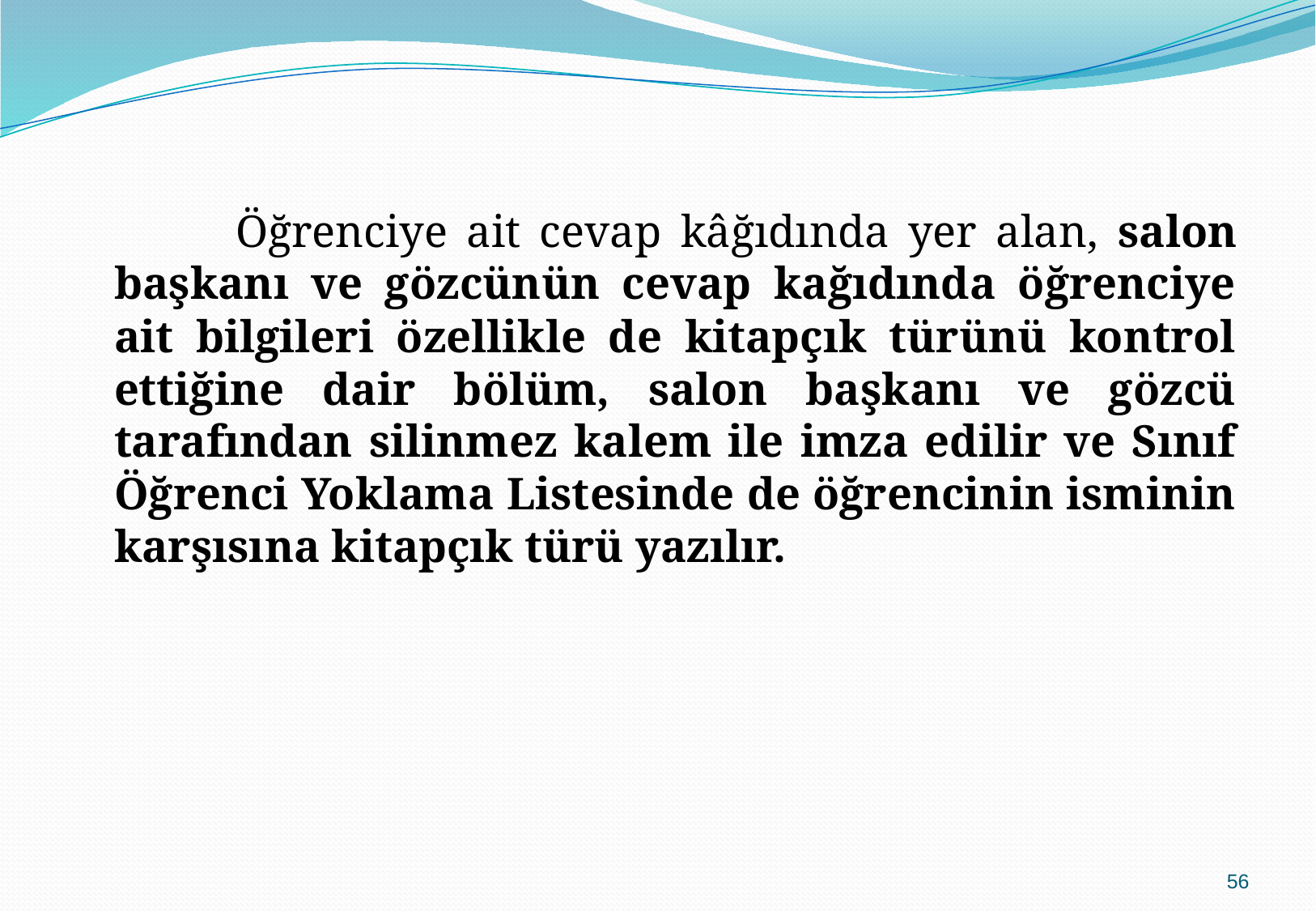

Öğrenciye ait cevap kâğıdında yer alan, salon başkanı ve gözcünün cevap kağıdında öğrenciye ait bilgileri özellikle de kitapçık türünü kontrol ettiğine dair bölüm, salon başkanı ve gözcü tarafından silinmez kalem ile imza edilir ve Sınıf Öğrenci Yoklama Listesinde de öğrencinin isminin karşısına kitapçık türü yazılır.
56